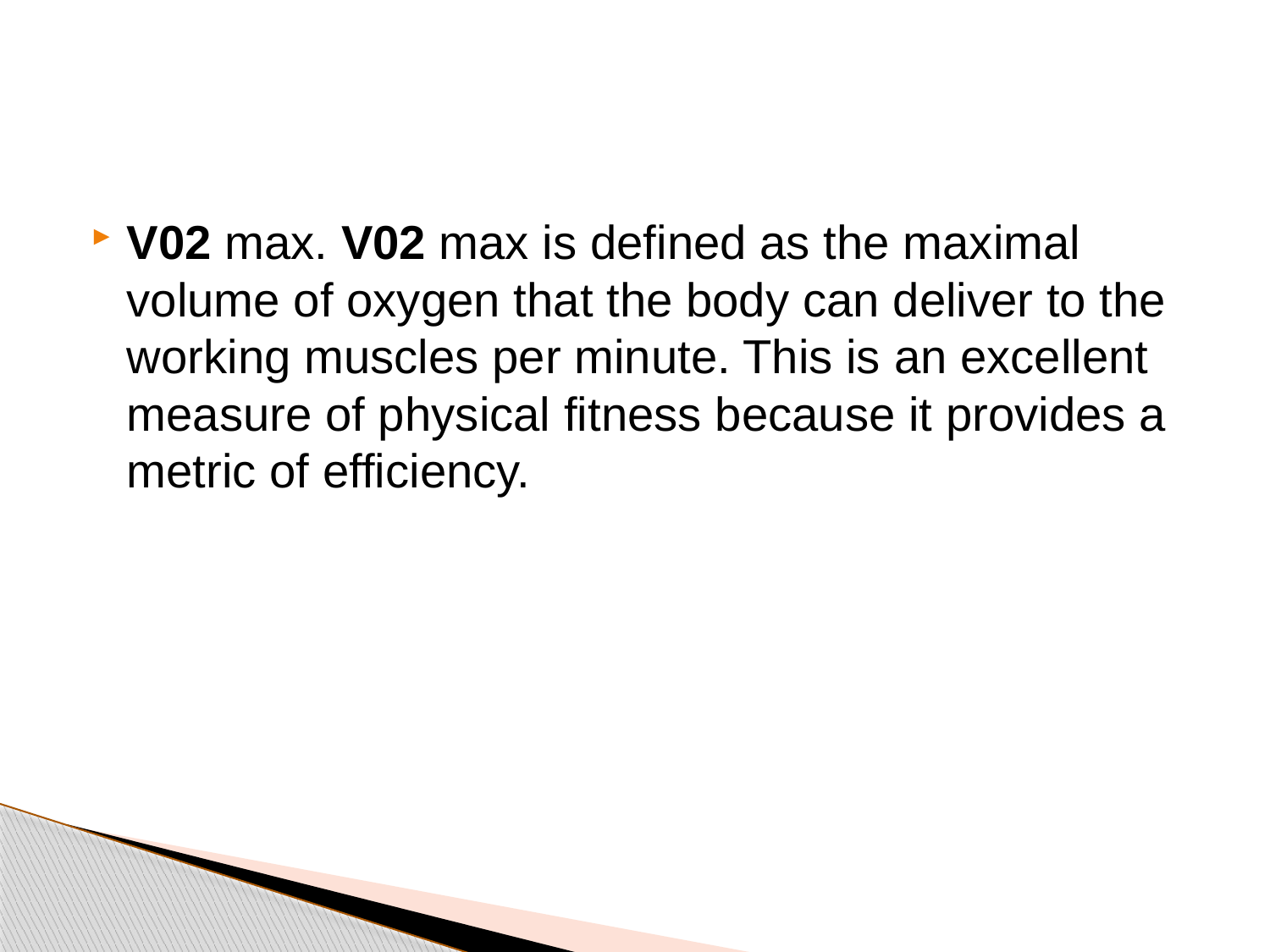

#
V02 max. V02 max is defined as the maximal volume of oxygen that the body can deliver to the working muscles per minute. This is an excellent measure of physical fitness because it provides a metric of efficiency.